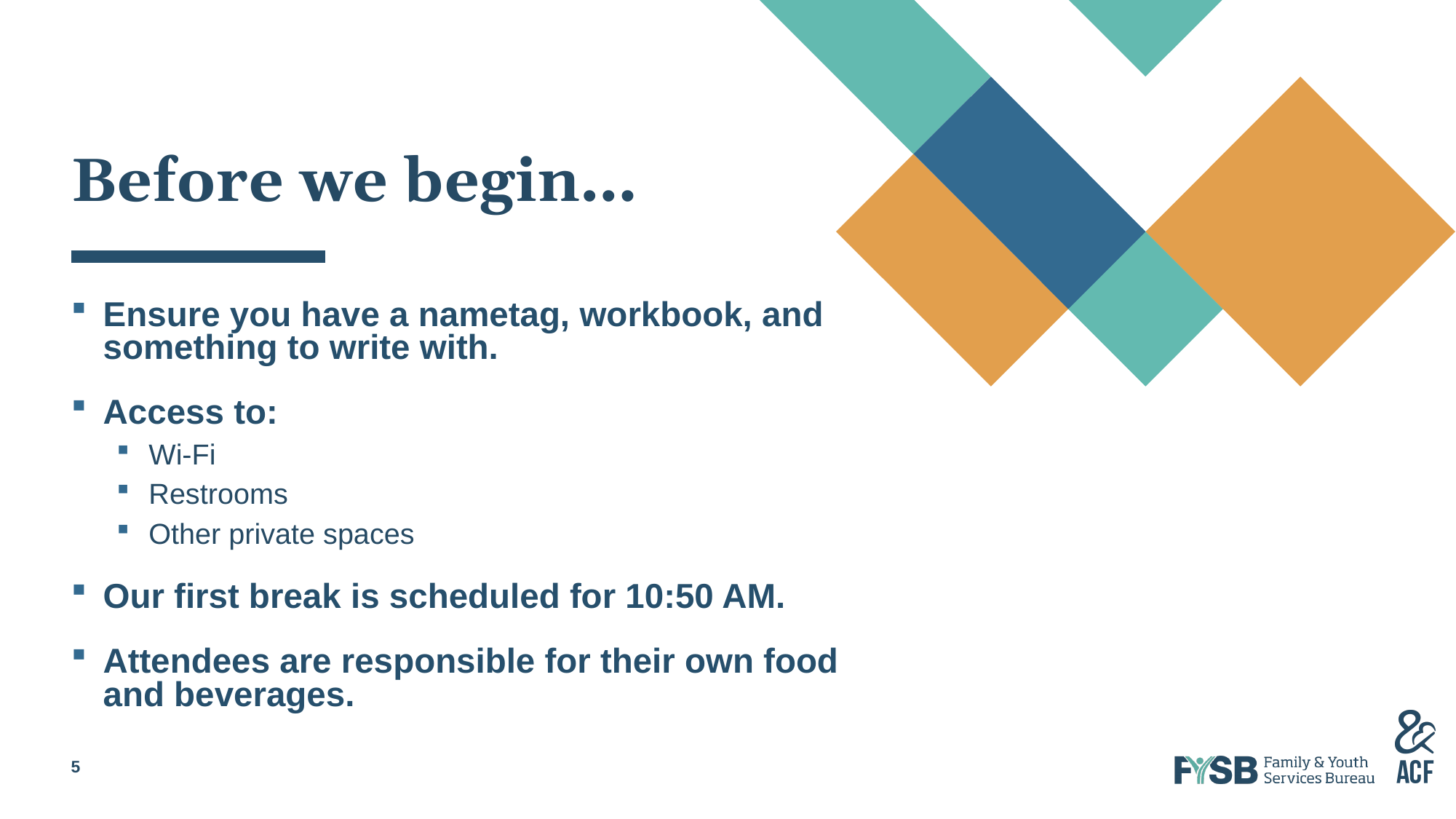

# Before we begin…
Ensure you have a nametag, workbook, and something to write with.
Access to:
Wi-Fi
Restrooms
Other private spaces
Our first break is scheduled for 10:50 AM.
Attendees are responsible for their own food and beverages.

5